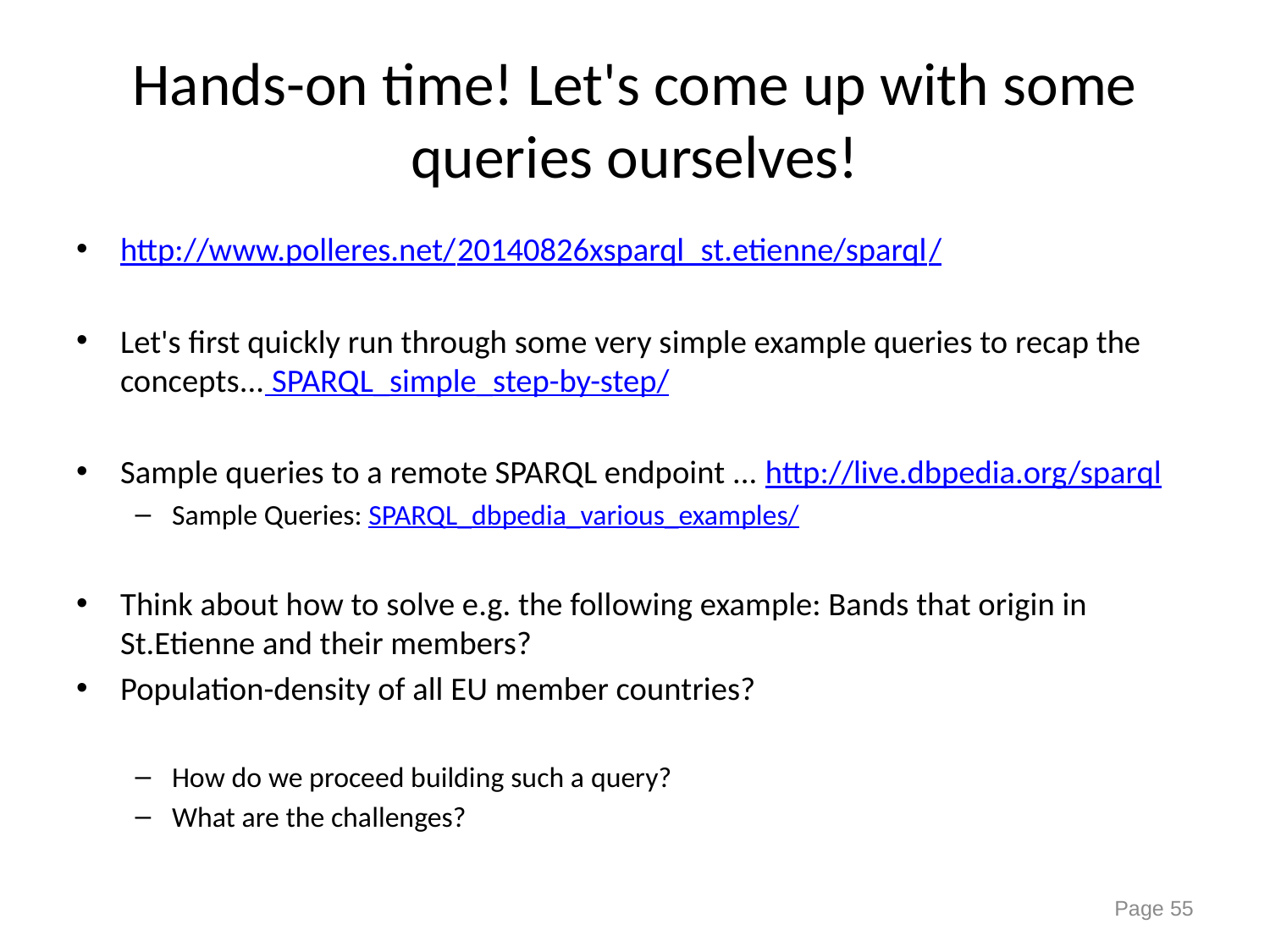

# Hands-on time! Let's come up with some queries ourselves!
http://www.polleres.net/20140826xsparql_st.etienne/sparql/

Let's first quickly run through some very simple example queries to recap the concepts... SPARQL_simple_step-by-step/

Sample queries to a remote SPARQL endpoint ... http://live.dbpedia.org/sparql
Sample Queries: SPARQL_dbpedia_various_examples/

Think about how to solve e.g. the following example: Bands that origin in St.Etienne and their members?
Population-density of all EU member countries?

How do we proceed building such a query?
What are the challenges?
Page 55